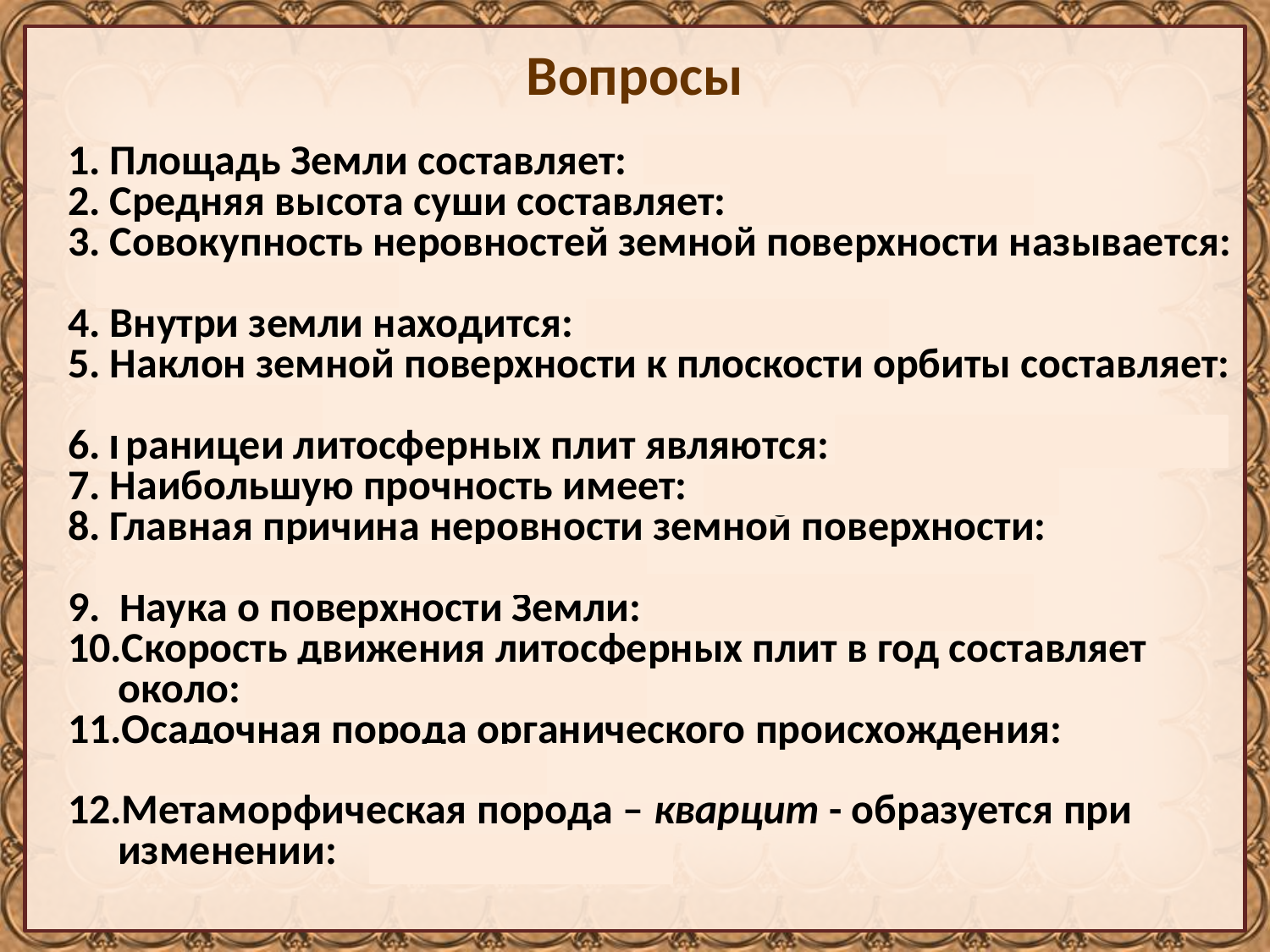

# Вопросы
1. Площадь Земли составляет:   510 млн. км2
2. Средняя высота суши составляет:   875 м
3. Совокупность неровностей земной поверхности называется: рельеф
4. Внутри земли находится:   ядро
5. Наклон земной поверхности к плоскости орбиты составляет:    66,5°;
6. Границей литосферных плит являются: сейсмические пояса
7. Наибольшую прочность имеет:   внутреннее ядро
8. Главная причина неровности земной поверхности:
     внешние и внутренние силы
9.  Наука о поверхности Земли:  геоморфология
10.Скорость движения литосферных плит в год составляет   около:   2-8 см
11.Осадочная порода органического происхождения:
      каменный уголь
12.Метаморфическая порода – кварцит - образуется при    измене­нии:    песчаника